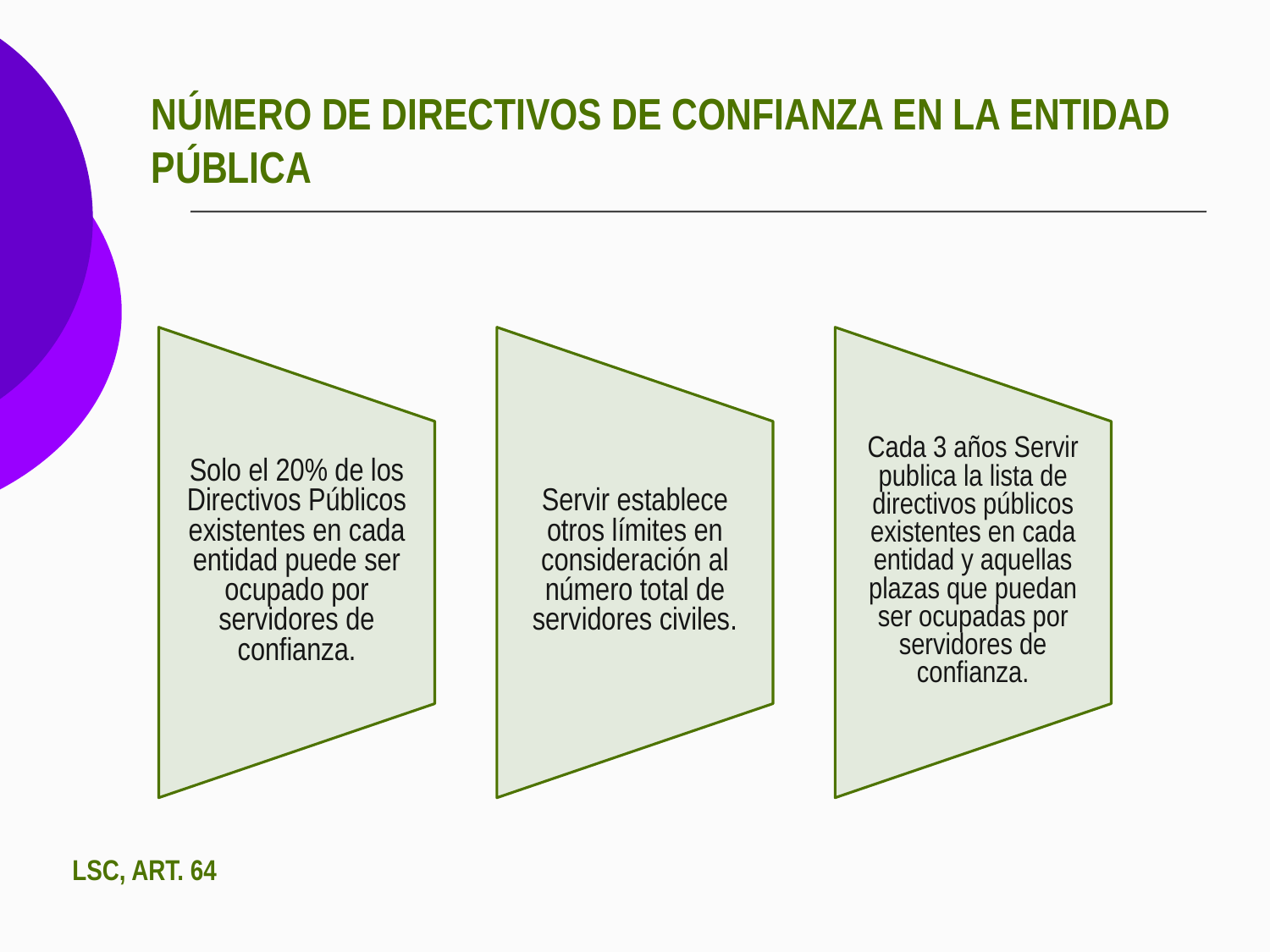

# NÚMERO DE DIRECTIVOS DE CONFIANZA EN LA ENTIDAD PÚBLICA
Solo el 20% de los Directivos Públicos existentes en cada entidad puede ser ocupado por servidores de confianza.
Servir establece otros límites en consideración al número total de servidores civiles.
Cada 3 años Servir publica la lista de directivos públicos existentes en cada entidad y aquellas plazas que puedan ser ocupadas por servidores de confianza.

LSC, ART. 64